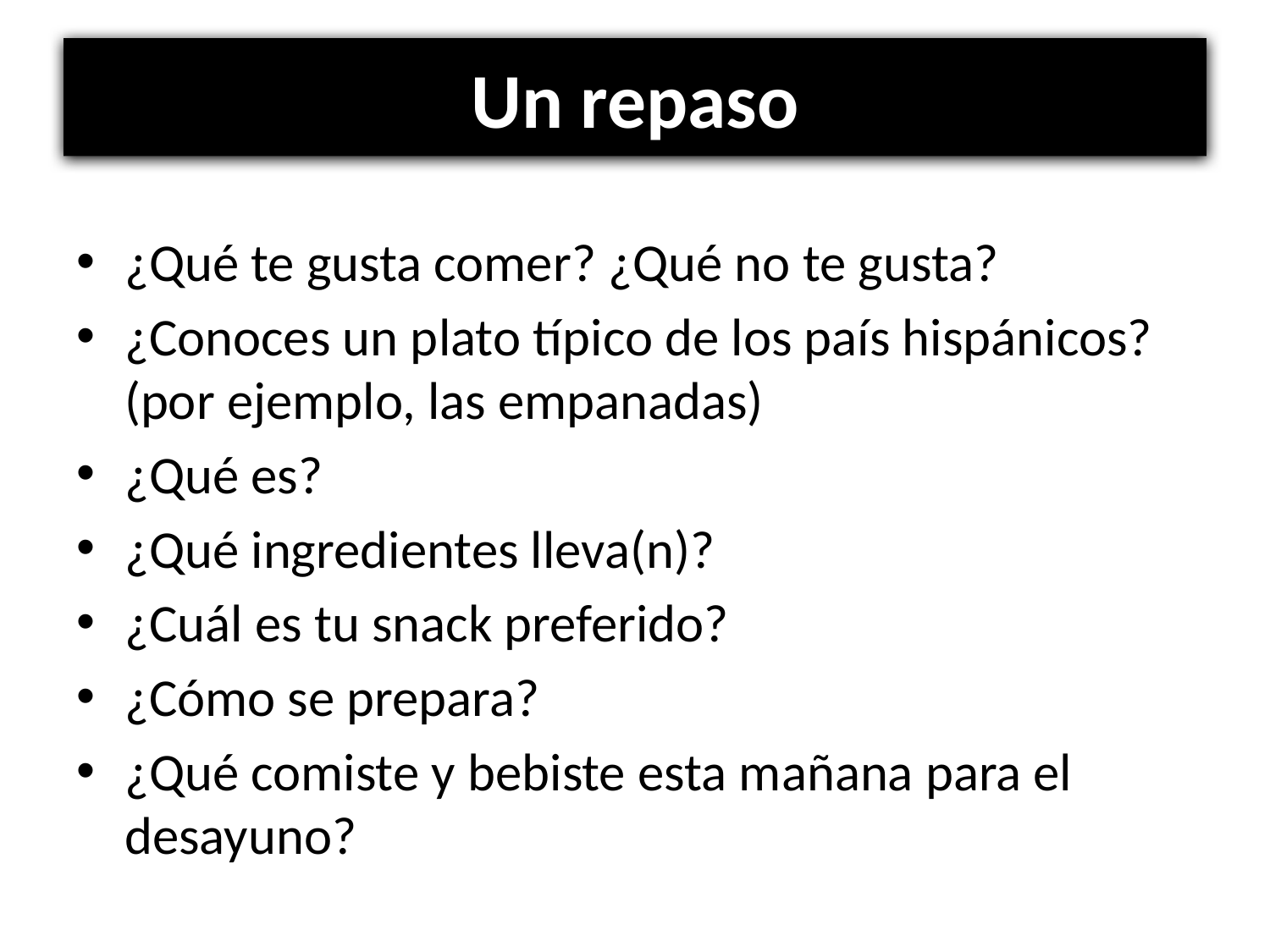

# Un repaso
¿Qué te gusta comer? ¿Qué no te gusta?
¿Conoces un plato típico de los país hispánicos?  (por ejemplo, las empanadas)
¿Qué es?
¿Qué ingredientes lleva(n)?
¿Cuál es tu snack preferido?
¿Cómo se prepara?
¿Qué comiste y bebiste esta mañana para el desayuno?